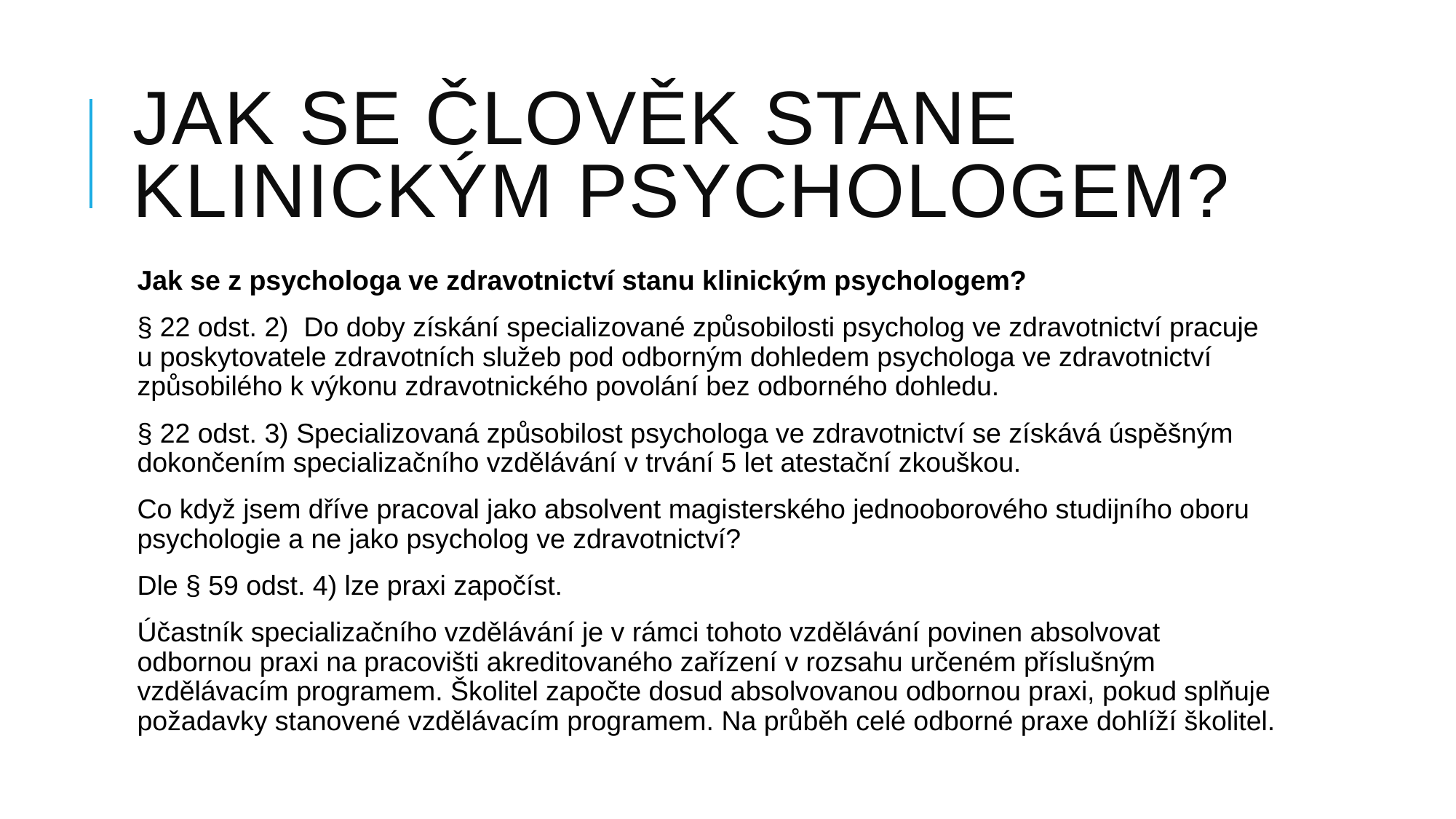

# Jak Se člověk Stane klinickým psychologem?
Jak se z psychologa ve zdravotnictví stanu klinickým psychologem?
§ 22 odst. 2)  Do doby získání specializované způsobilosti psycholog ve zdravotnictví pracuje u poskytovatele zdravotních služeb pod odborným dohledem psychologa ve zdravotnictví způsobilého k výkonu zdravotnického povolání bez odborného dohledu.
§ 22 odst. 3) Specializovaná způsobilost psychologa ve zdravotnictví se získává úspěšným dokončením specializačního vzdělávání v trvání 5 let atestační zkouškou.
Co když jsem dříve pracoval jako absolvent magisterského jednooborového studijního oboru psychologie a ne jako psycholog ve zdravotnictví?
Dle § 59 odst. 4) lze praxi započíst.
Účastník specializačního vzdělávání je v rámci tohoto vzdělávání povinen absolvovat odbornou praxi na pracovišti akreditovaného zařízení v rozsahu určeném příslušným vzdělávacím programem. Školitel započte dosud absolvovanou odbornou praxi, pokud splňuje požadavky stanovené vzdělávacím programem. Na průběh celé odborné praxe dohlíží školitel.